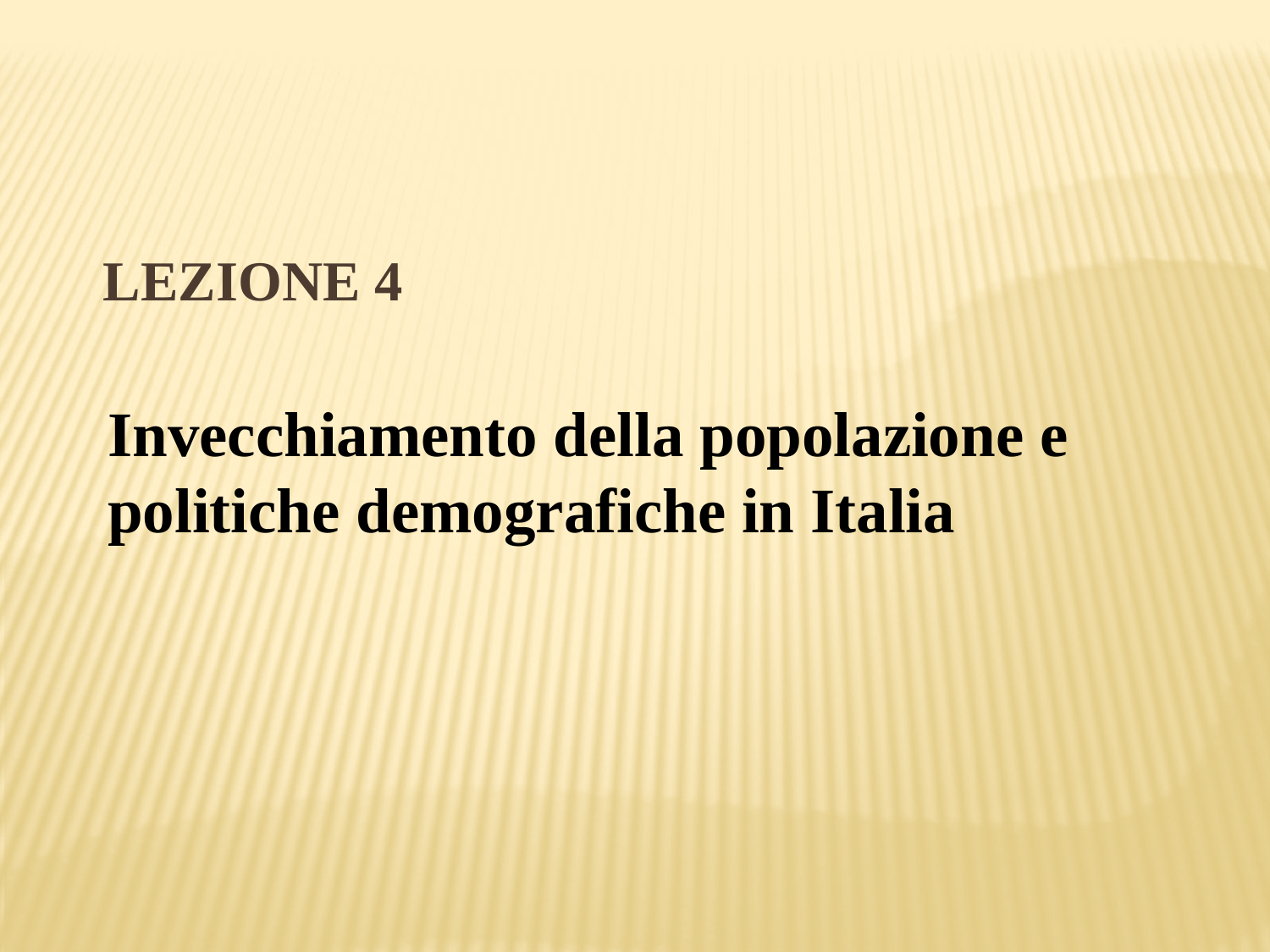

Lezione 4
Invecchiamento della popolazione e politiche demografiche in Italia